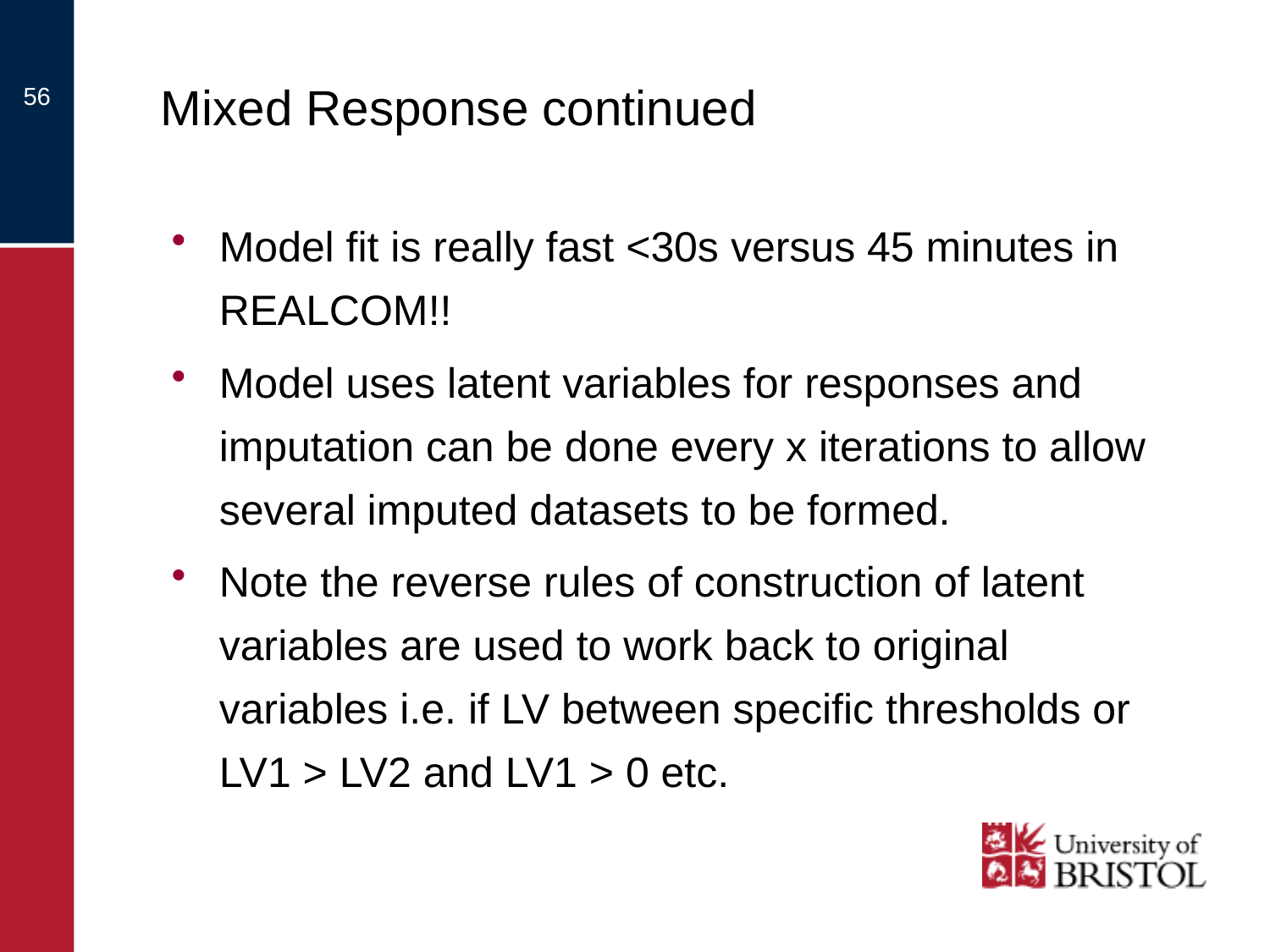

# Mixed Response continued
56
Model fit is really fast <30s versus 45 minutes in REALCOM!!
Model uses latent variables for responses and imputation can be done every x iterations to allow several imputed datasets to be formed.
Note the reverse rules of construction of latent variables are used to work back to original variables i.e. if LV between specific thresholds or LV1 > LV2 and LV1 > 0 etc.